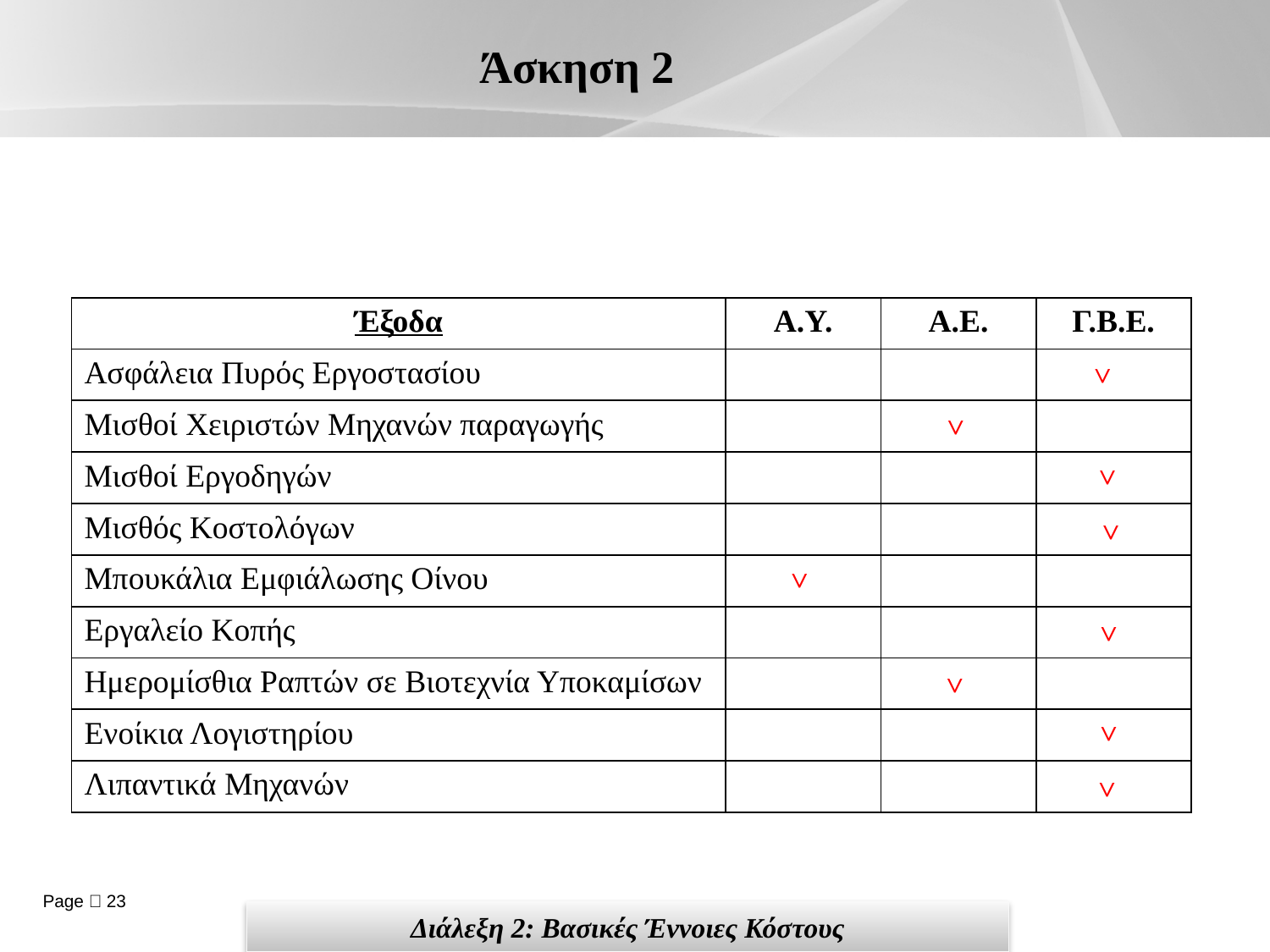

# Άσκηση 2
| Έξοδα | Α.Υ. | Α.Ε. | Γ.Β.Ε. |
| --- | --- | --- | --- |
| Ασφάλεια Πυρός Εργοστασίου |  |  |  |
| Μισθοί Χειριστών Μηχανών παραγωγής |  |  |  |
| Μισθοί Εργοδηγών |  |  |  |
| Μισθός Κοστολόγων |  |  |  |
| Μπουκάλια Εμφιάλωσης Οίνου |  |  |  |
| Εργαλείο Κοπής |  |  |  |
| Ημερομίσθια Ραπτών σε Βιοτεχνία Υποκαμίσων |  |  |  |
| Ενοίκια Λογιστηρίου |  |  |  |
| Λιπαντικά Μηχανών |  |  |  |
˅
˅
˅
˅
˅
˅
˅
˅
˅
Διάλεξη 2: Βασικές Έννοιες Κόστους